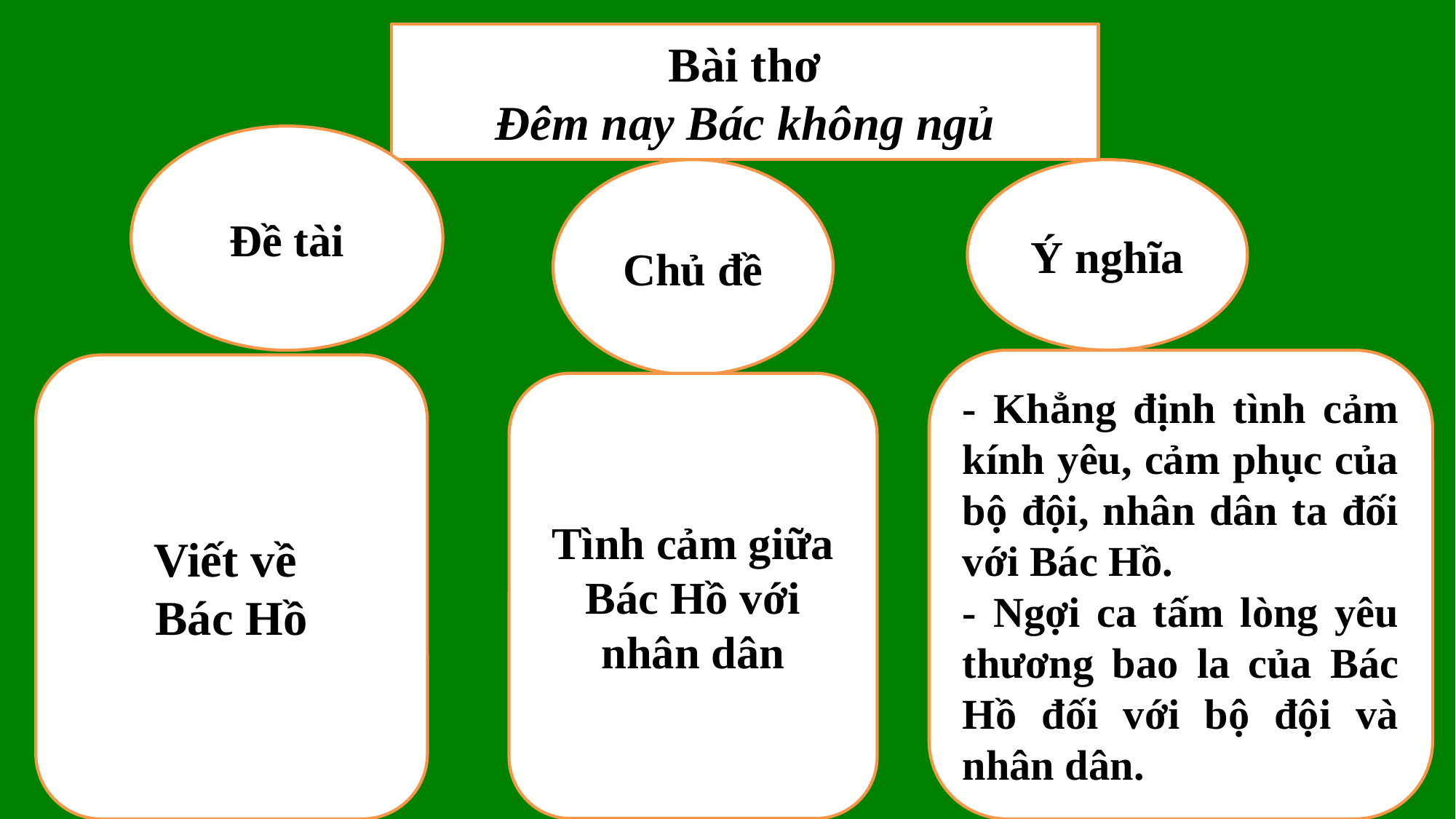

Bài thơ
Đêm nay Bác không ngủ
Đề tài
Viết về
Bác Hồ
Chủ đề
Tình cảm giữa Bác Hồ với nhân dân
Ý nghĩa
- Khẳng định tình cảm kính yêu, cảm phục của bộ đội, nhân dân ta đối với Bác Hồ.
- Ngợi ca tấm lòng yêu thương bao la của Bác Hồ đối với bộ đội và nhân dân.